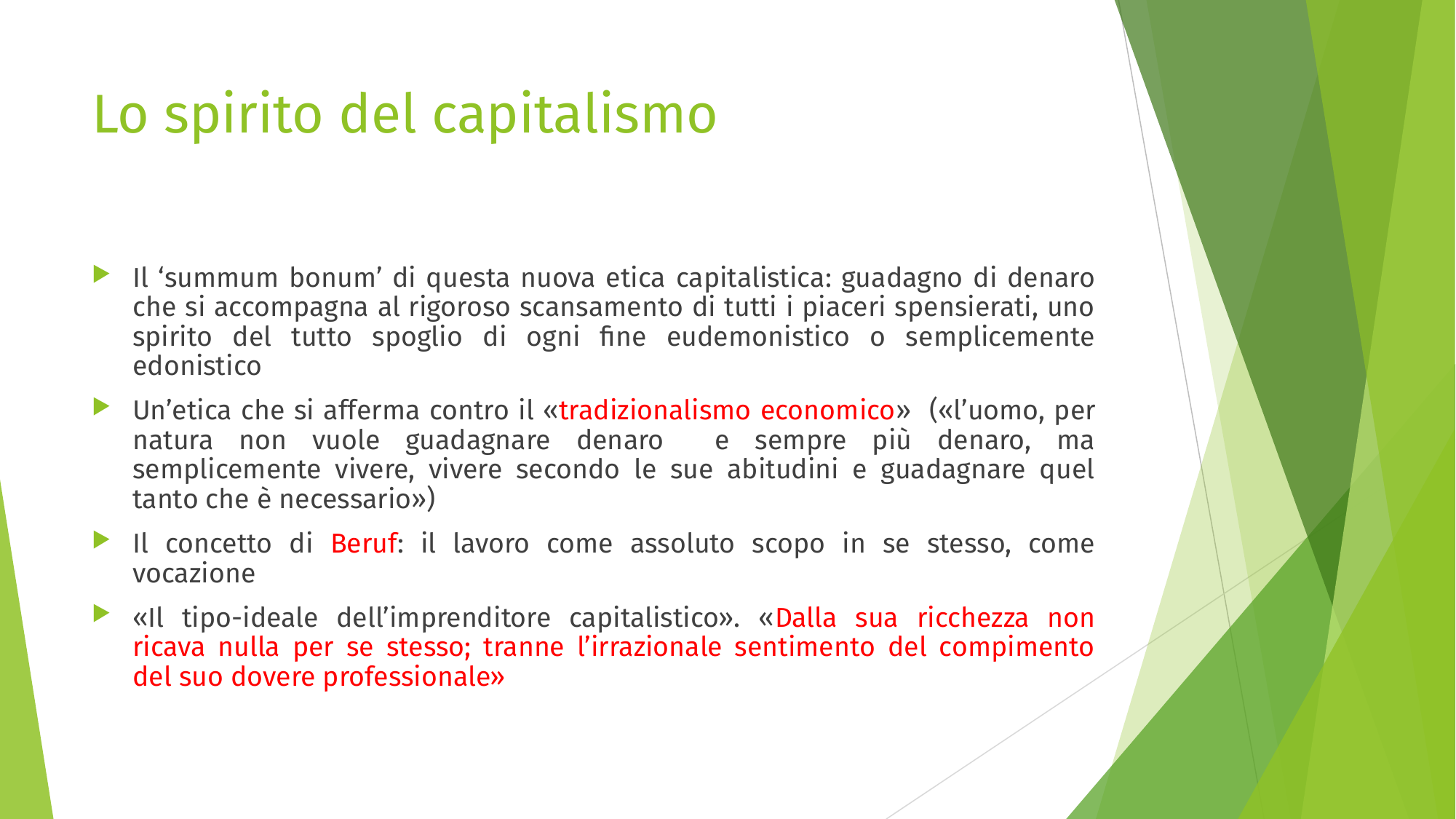

# Lo spirito del capitalismo
Il ‘summum bonum’ di questa nuova etica capitalistica: guadagno di denaro che si accompagna al rigoroso scansamento di tutti i piaceri spensierati, uno spirito del tutto spoglio di ogni fine eudemonistico o semplicemente edonistico
Un’etica che si afferma contro il «tradizionalismo economico»  («l’uomo, per natura non vuole guadagnare denaro  e sempre più denaro, ma semplicemente vivere, vivere secondo le sue abitudini e guadagnare quel tanto che è necessario»)
Il concetto di Beruf: il lavoro come assoluto scopo in se stesso, come vocazione
«Il tipo-ideale dell’imprenditore capitalistico». «Dalla sua ricchezza non ricava nulla per se stesso; tranne l’irrazionale sentimento del compimento del suo dovere professionale»